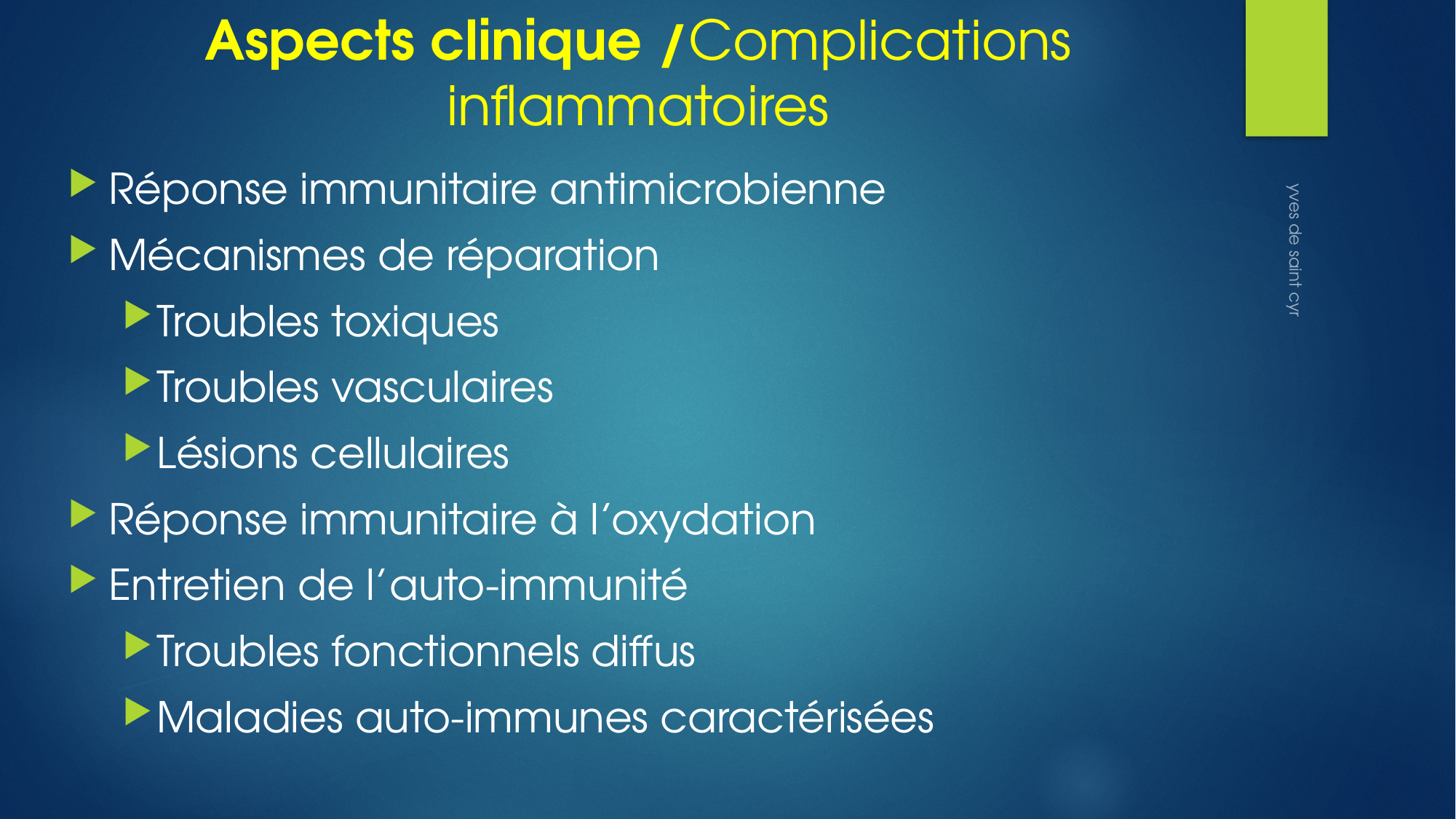

# Aspects clinique /Complications inflammatoires
Réponse immunitaire antimicrobienne
Mécanismes de réparation
Troubles toxiques
Troubles vasculaires
Lésions cellulaires
Réponse immunitaire à l’oxydation
Entretien de l’auto-immunité
Troubles fonctionnels diffus
Maladies auto-immunes caractérisées

yves de saint cyr